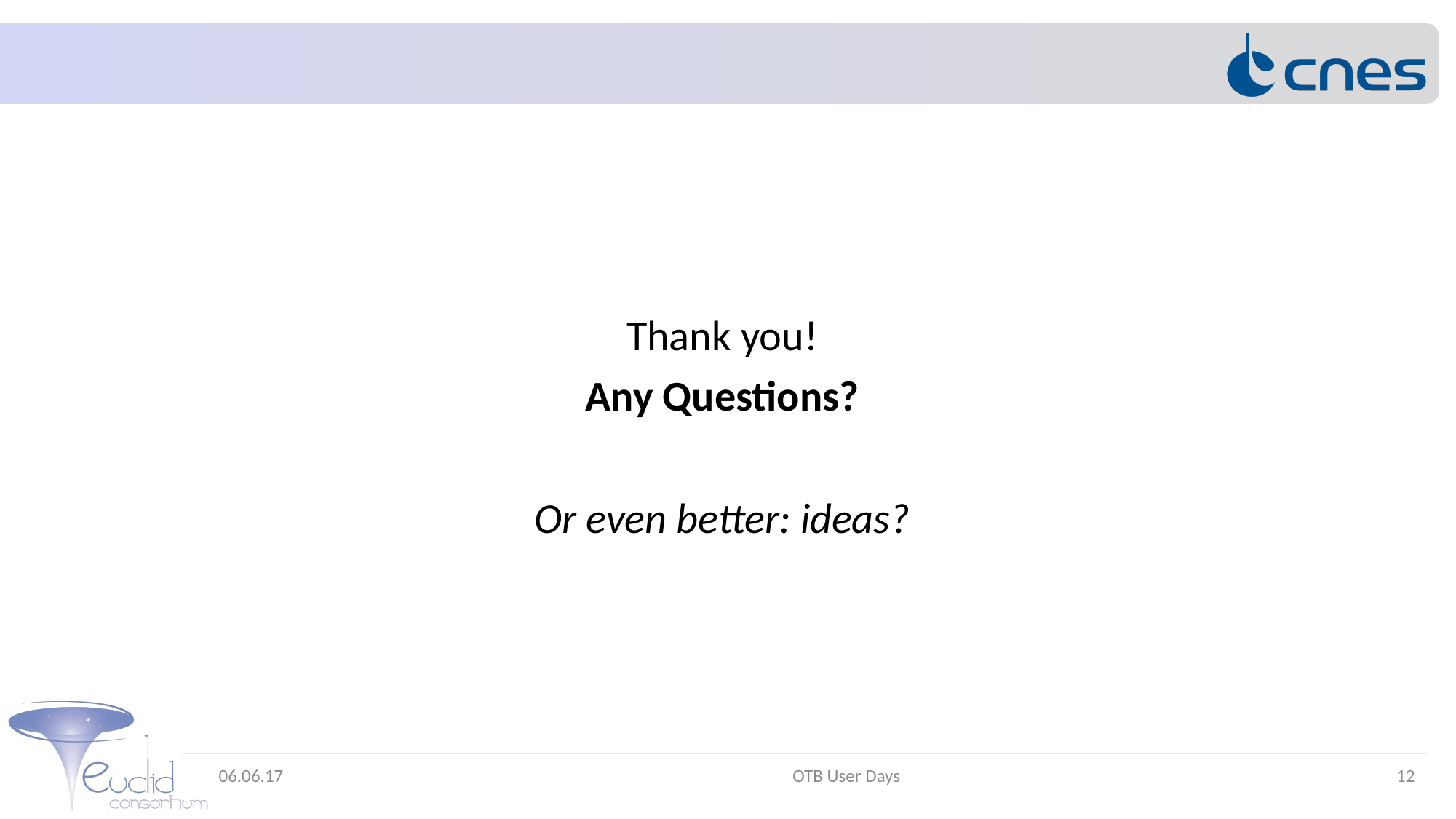

#

Thank you!
Any Questions?

Or even better: ideas?
06.06.17
OTB User Days
12